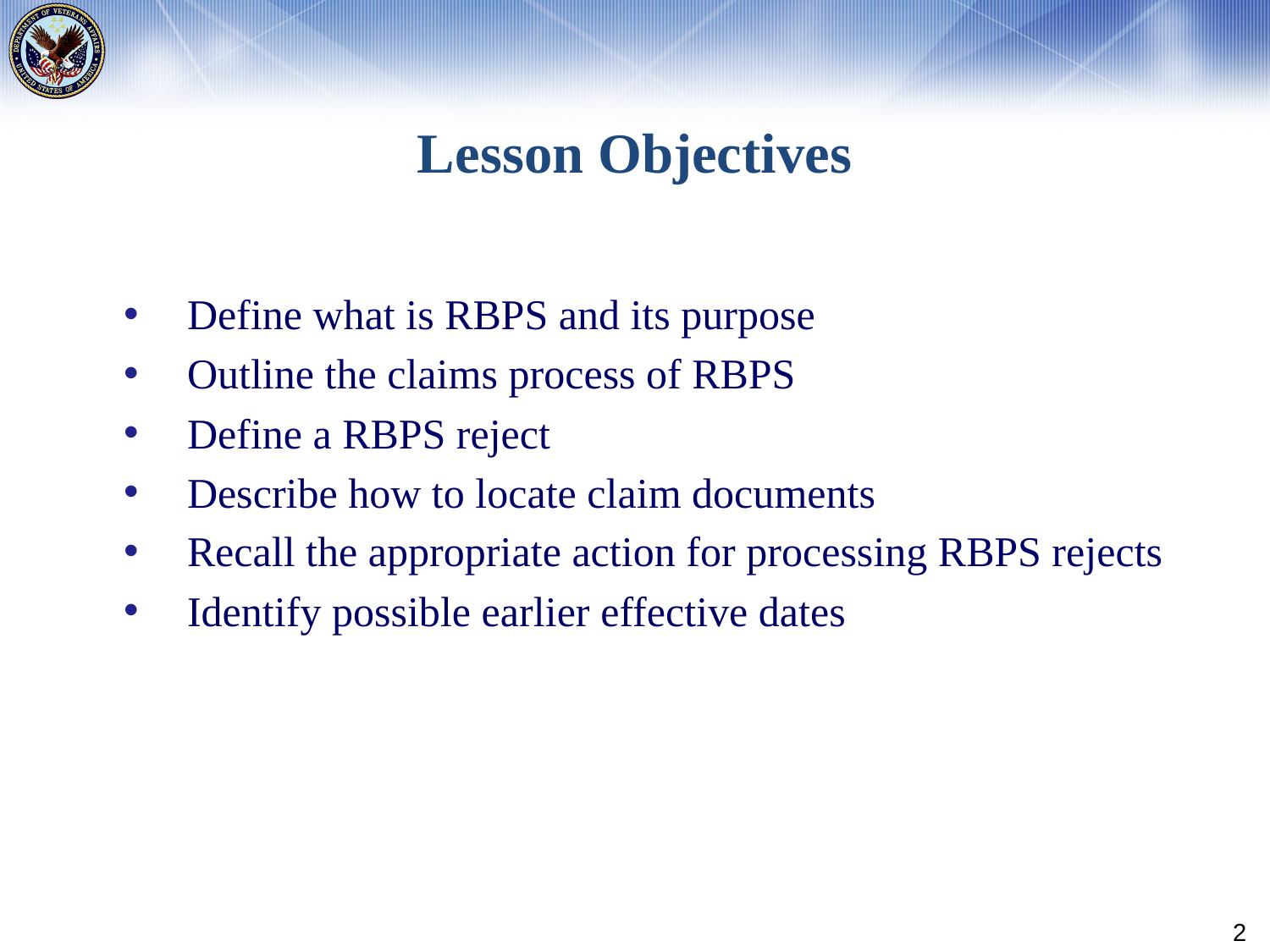

# Lesson Objectives
Define what is RBPS and its purpose
Outline the claims process of RBPS
Define a RBPS reject
Describe how to locate claim documents
Recall the appropriate action for processing RBPS rejects
Identify possible earlier effective dates
2